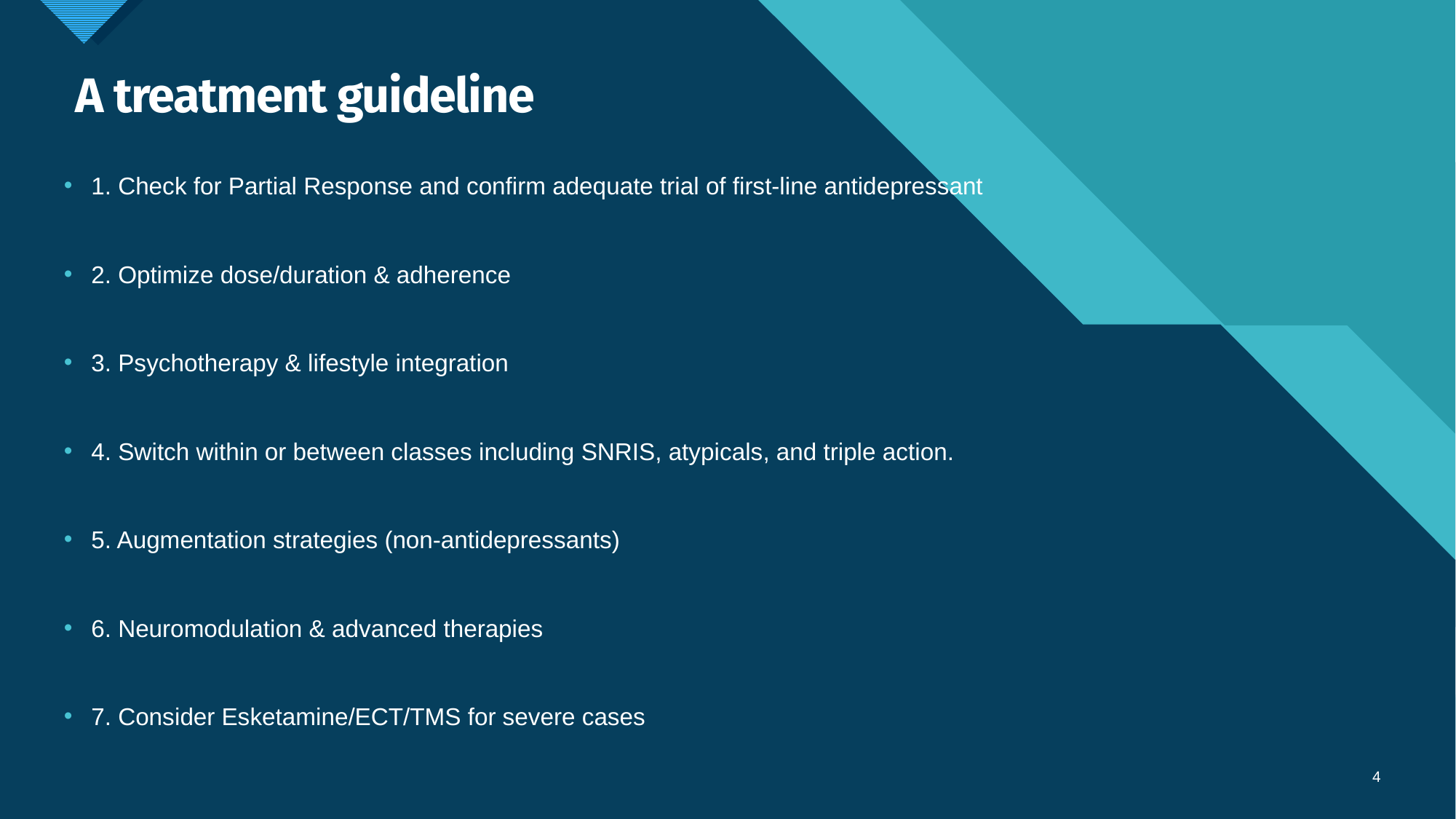

# A treatment guideline
1. Check for Partial Response and confirm adequate trial of first-line antidepressant

2. Optimize dose/duration & adherence

3. Psychotherapy & lifestyle integration

4. Switch within or between classes including SNRIS, atypicals, and triple action.

5. Augmentation strategies (non-antidepressants)

6. Neuromodulation & advanced therapies

7. Consider Esketamine/ECT/TMS for severe cases
4